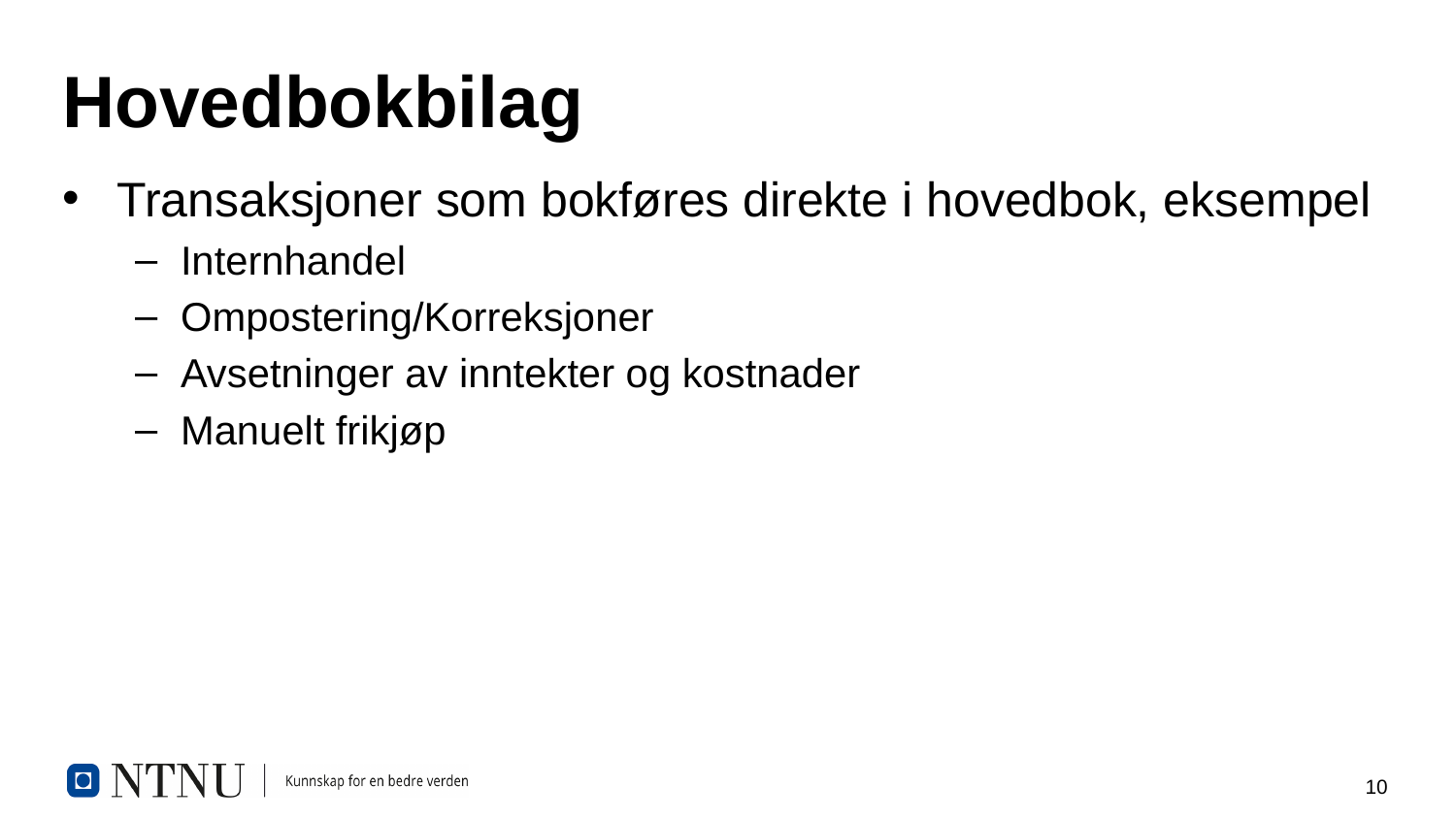

# Hovedbokbilag
Transaksjoner som bokføres direkte i hovedbok, eksempel
Internhandel
Ompostering/Korreksjoner
Avsetninger av inntekter og kostnader
Manuelt frikjøp